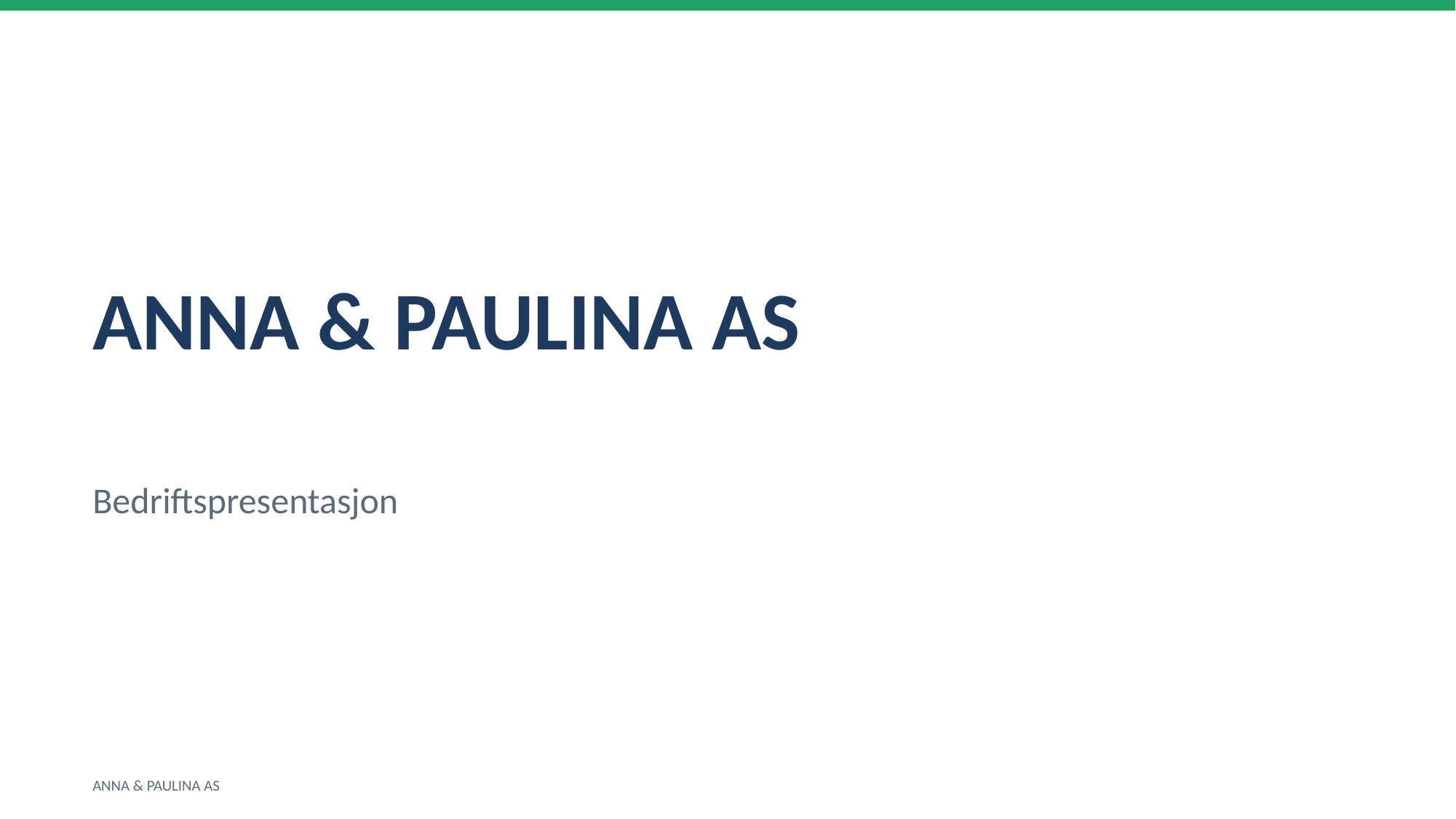

ANNA & PAULINA AS
Bedriftspresentasjon
ANNA & PAULINA AS